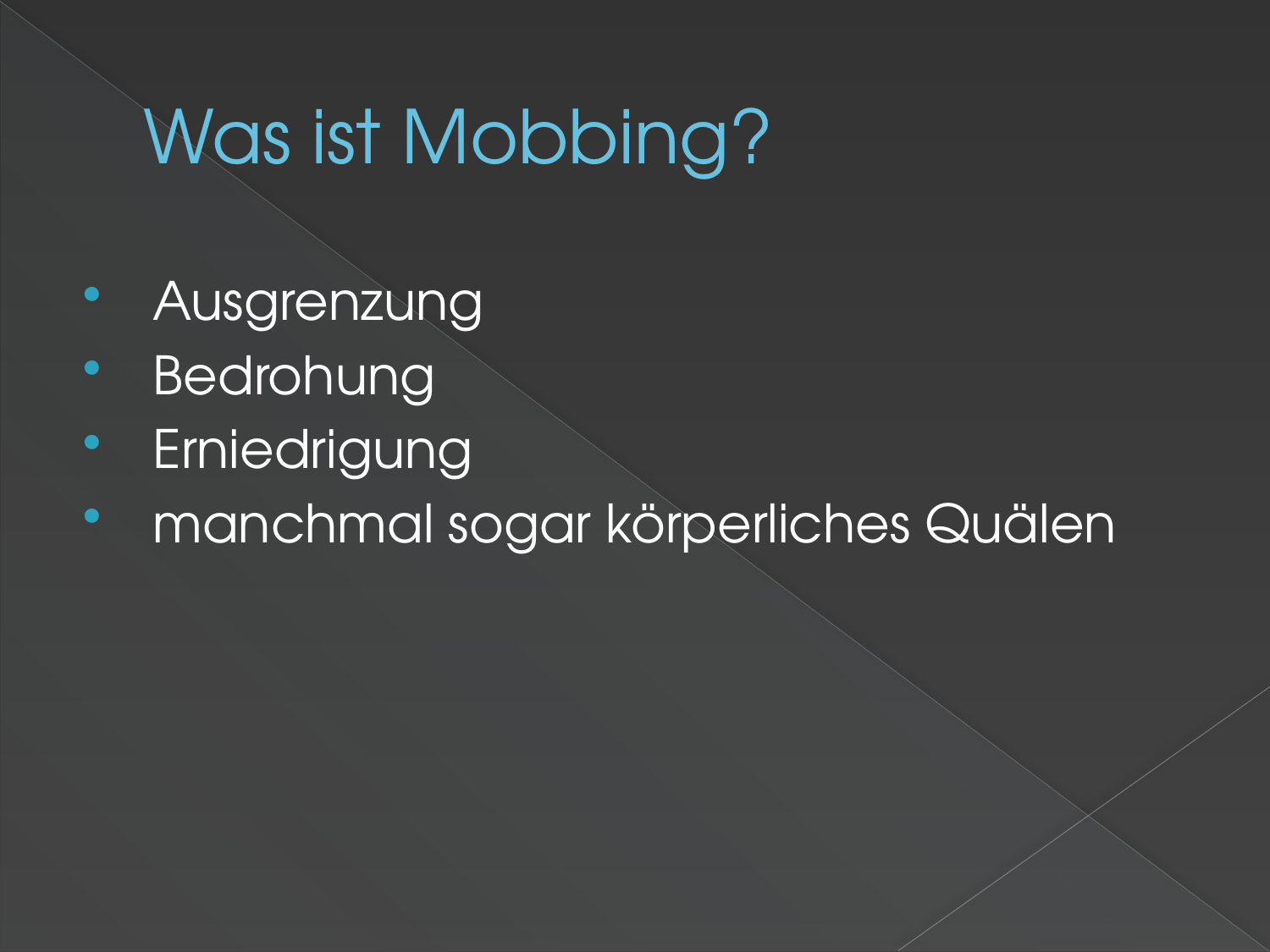

# Was ist Mobbing?
 Ausgrenzung
 Bedrohung
 Erniedrigung
 manchmal sogar körperliches Quälen